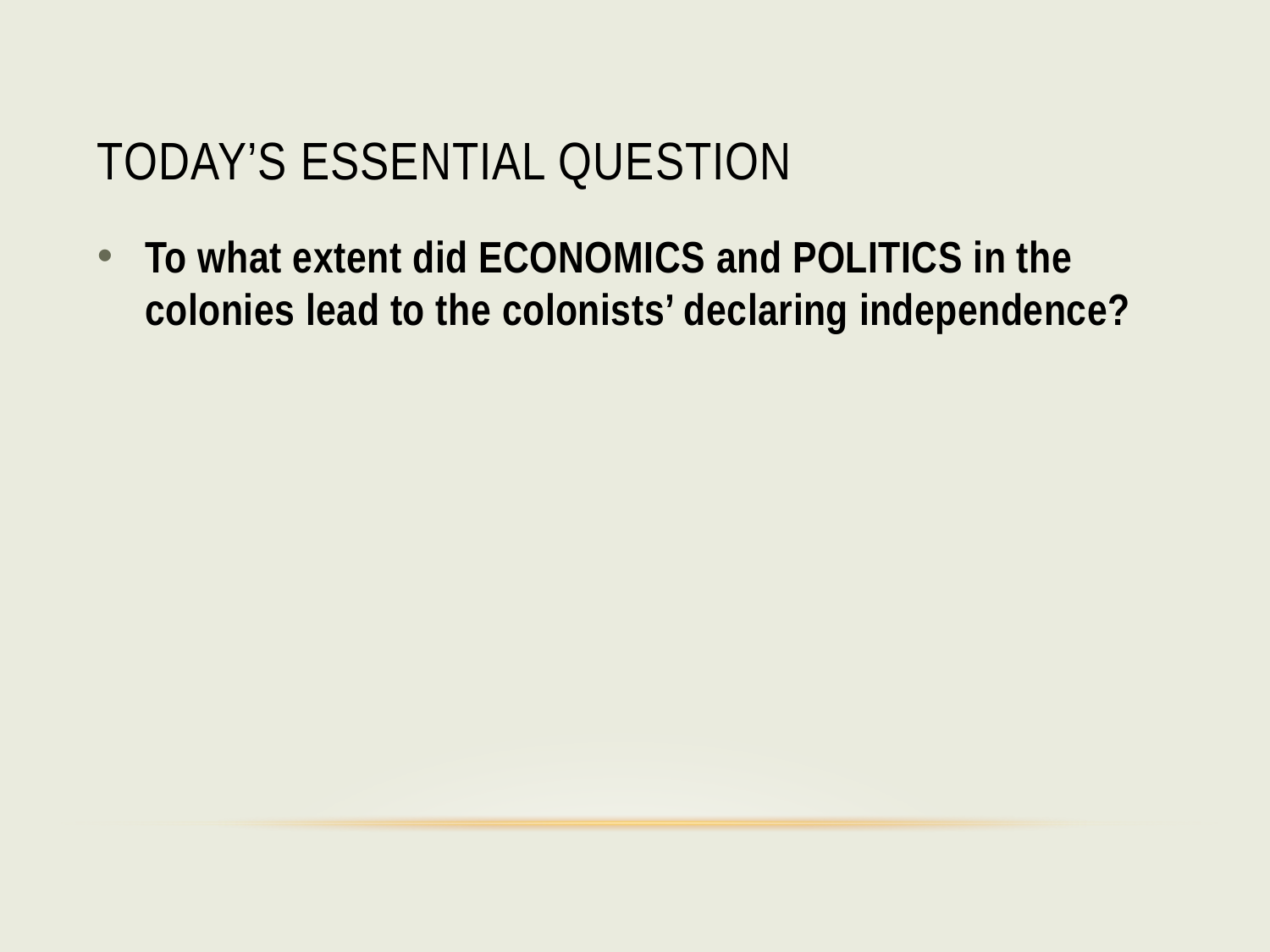

# Today’s Essential Question
To what extent did ECONOMICS and POLITICS in the colonies lead to the colonists’ declaring independence?